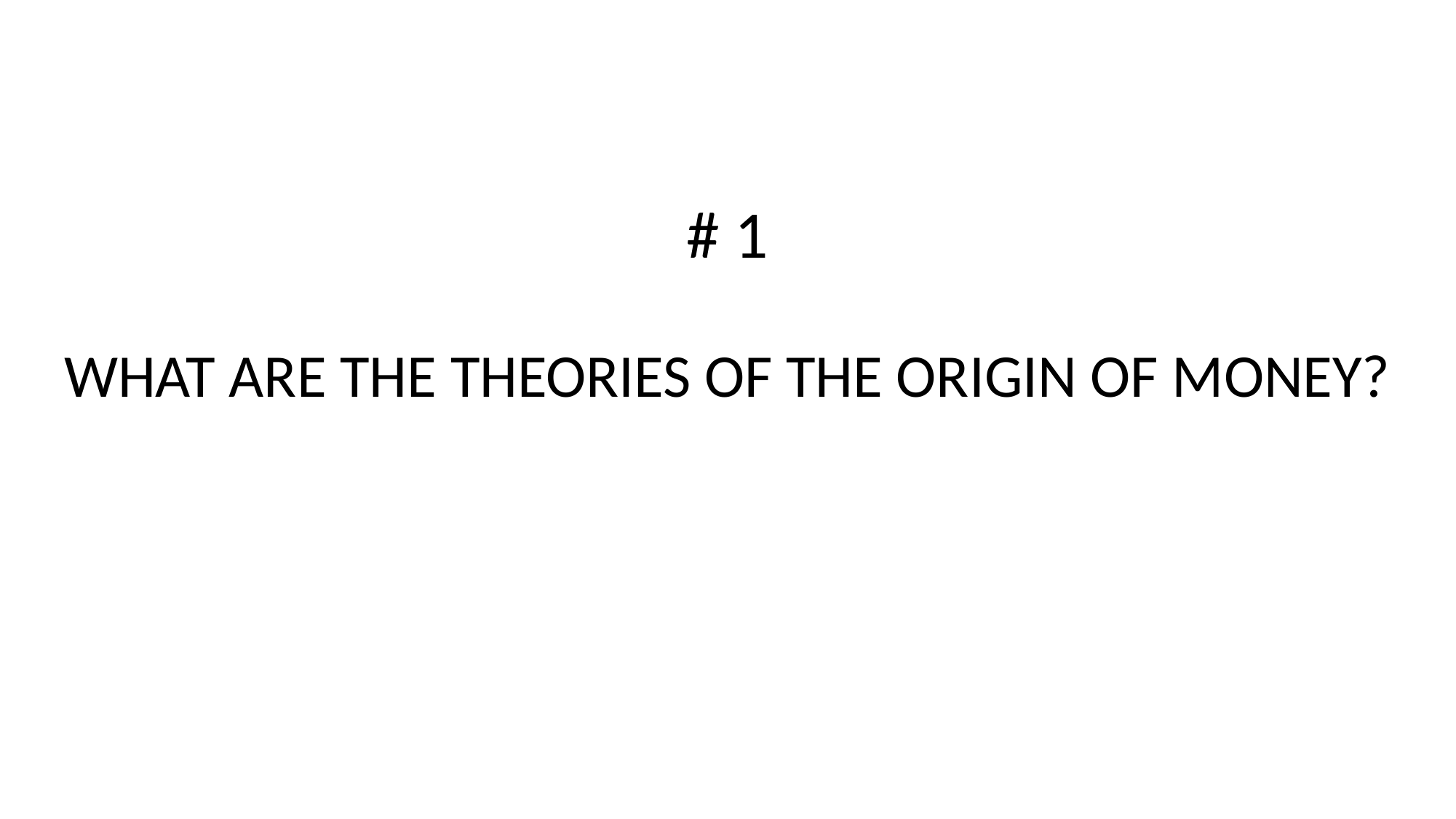

# # 1 WHAT ARE THE THEORIES OF THE ORIGIN OF MONEY?